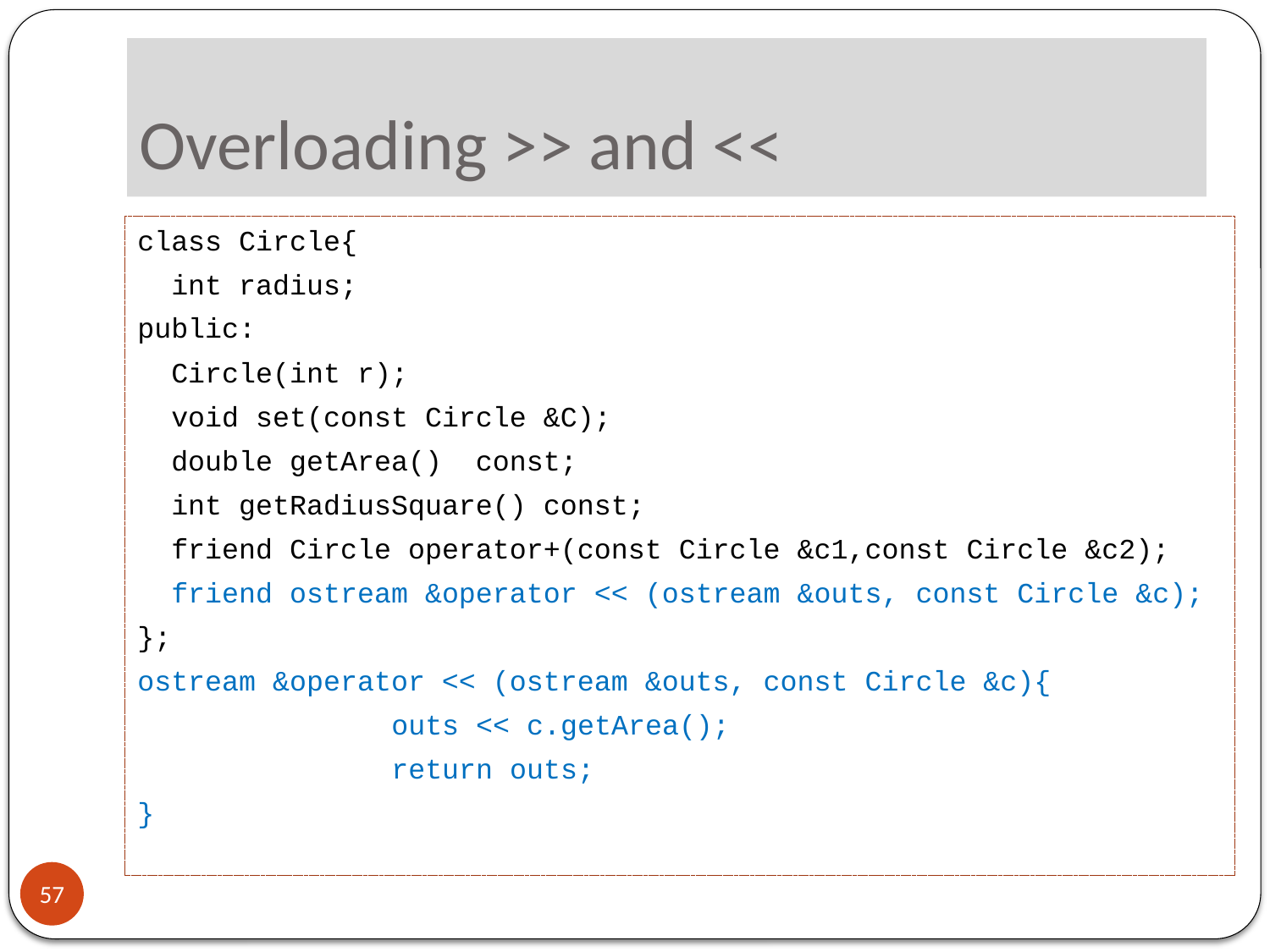

# Overloading >> and <<
class Circle{
  int radius;
public:
  Circle(int r);
  void set(const Circle &C);
  double getArea()  const;
  int getRadiusSquare() const;
  friend Circle operator+(const Circle &c1,const Circle &c2);
  friend ostream &operator << (ostream &outs, const Circle &c);
};
ostream &operator << (ostream &outs, const Circle &c){
		outs << c.getArea();
		return outs;
}
57